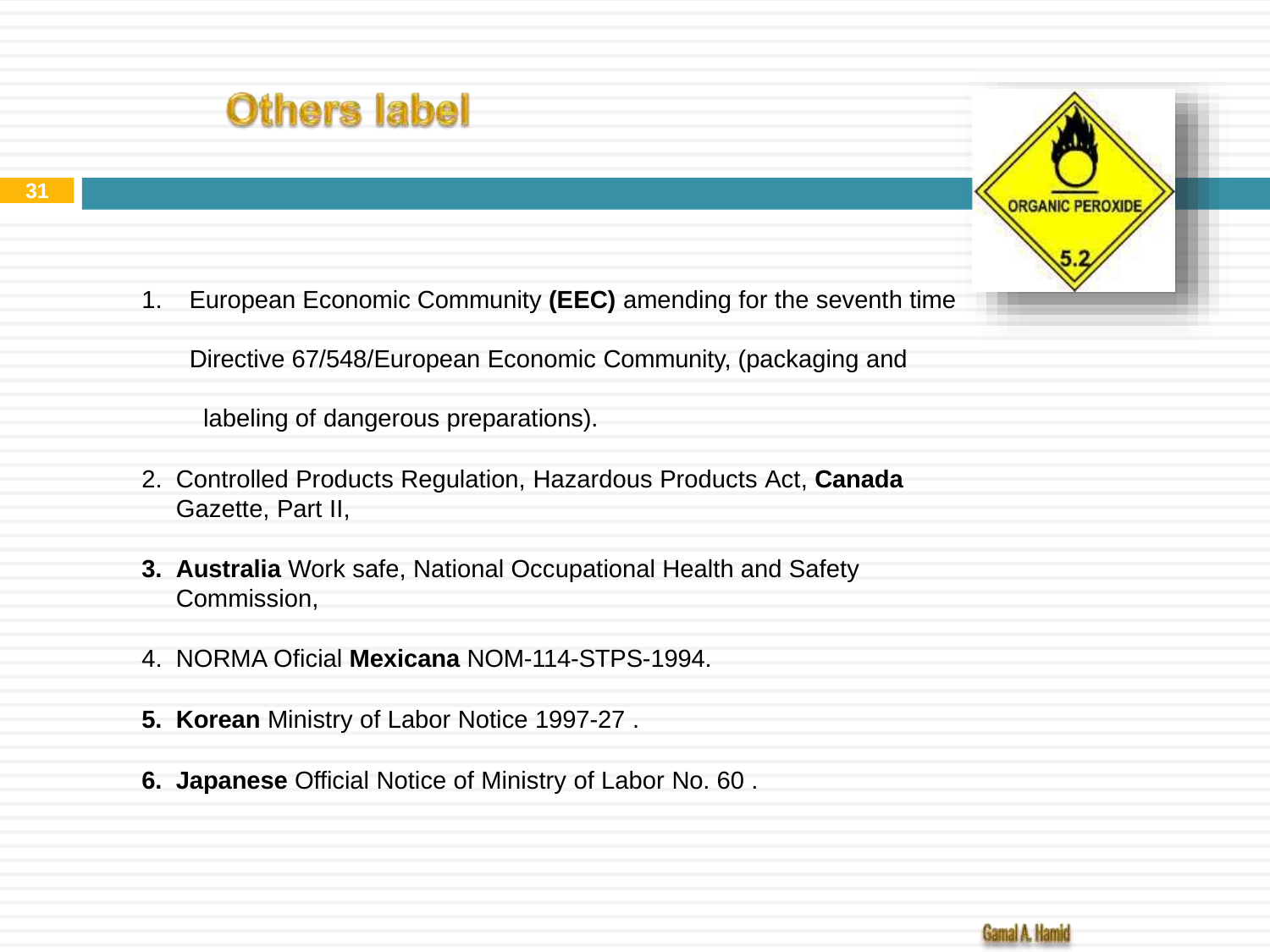

31
European Economic Community (EEC) amending for the seventh time
Directive 67/548/European Economic Community, (packaging and  labeling of dangerous preparations).

Controlled Products Regulation, Hazardous Products Act, Canada Gazette, Part II,

Australia Work safe, National Occupational Health and Safety Commission,

NORMA Oficial Mexicana NOM-114-STPS-1994.

Korean Ministry of Labor Notice 1997-27 .

Japanese Official Notice of Ministry of Labor No. 60 .